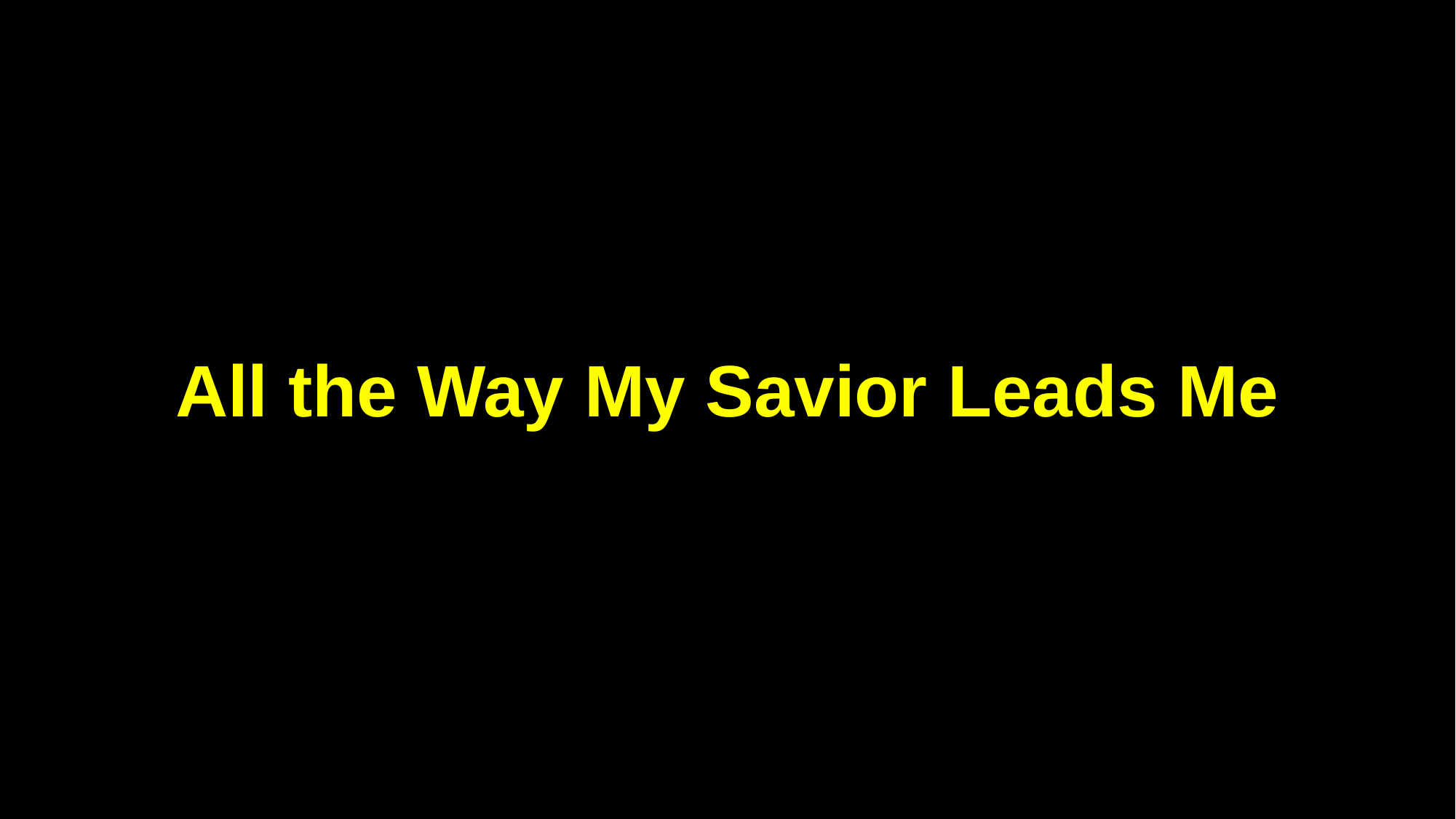

All the Way My Savior Leads Me